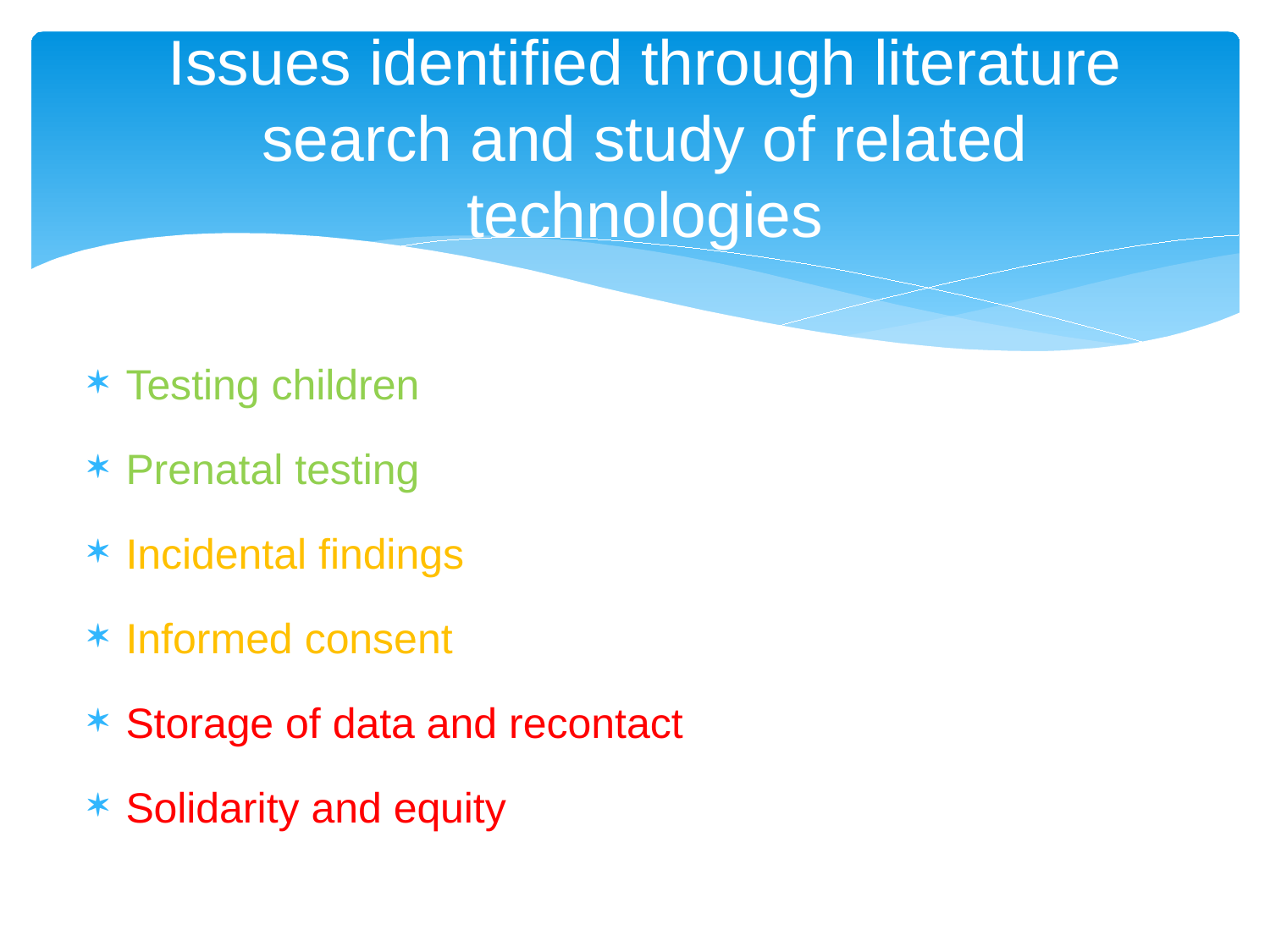

# Issues identified through literature search and study of related technologies
Testing children
Prenatal testing
Incidental findings
Informed consent
Storage of data and recontact
Solidarity and equity